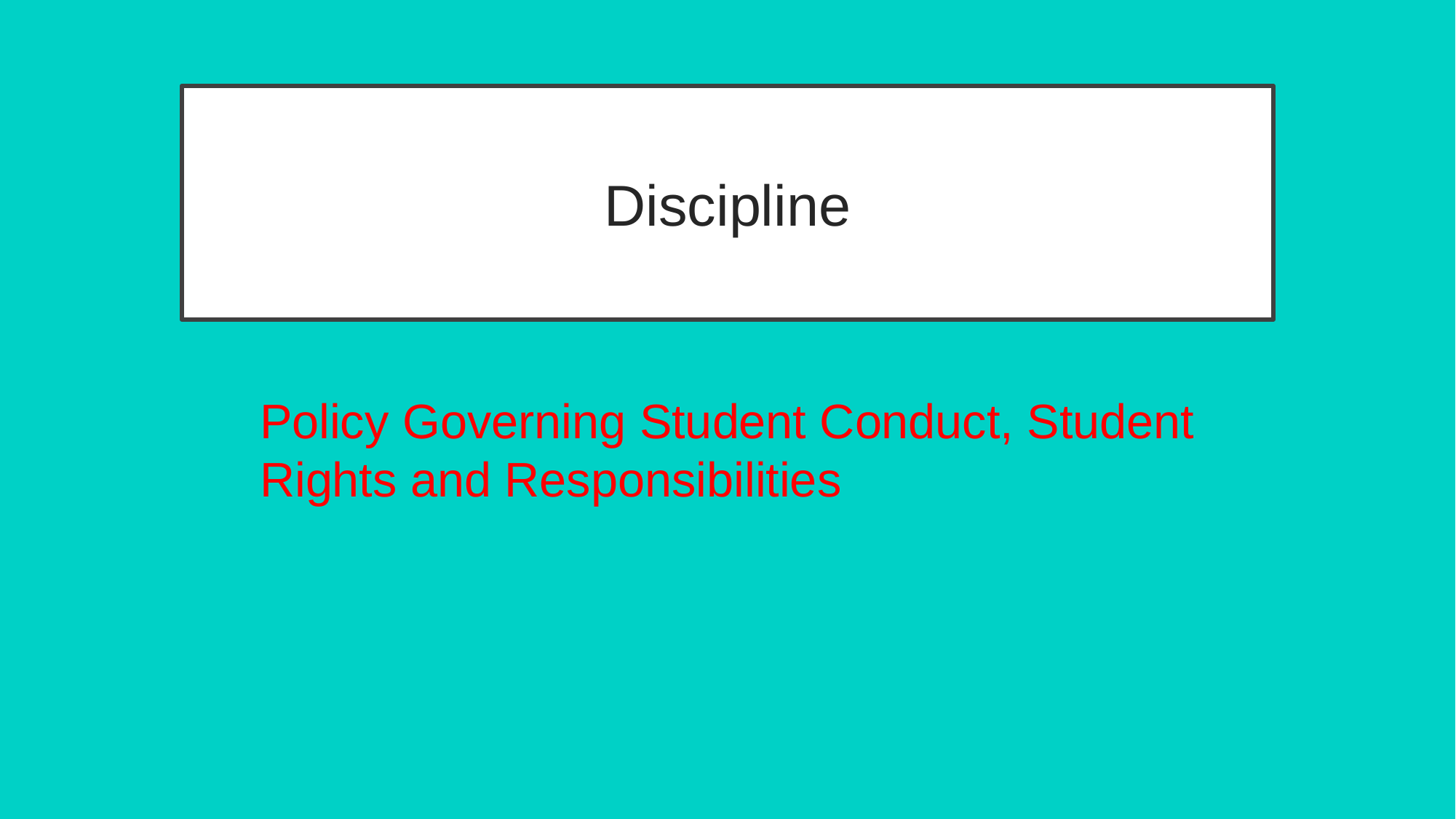

# Discipline
Policy Governing Student Conduct, Student Rights and Responsibilities